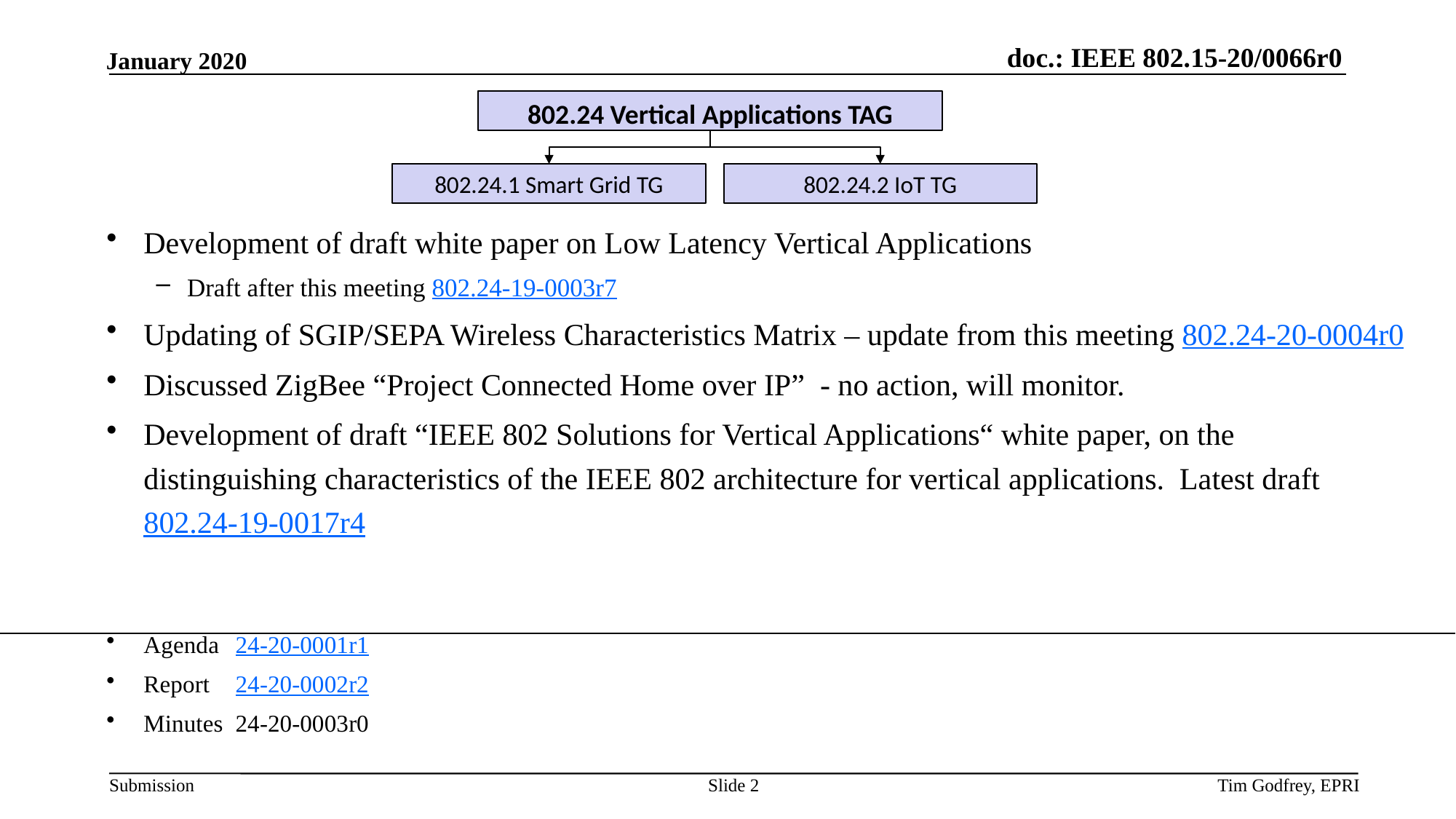

802.24 Vertical Applications TAG
802.24.1 Smart Grid TG
802.24.2 IoT TG
Development of draft white paper on Low Latency Vertical Applications
Draft after this meeting 802.24-19-0003r7
Updating of SGIP/SEPA Wireless Characteristics Matrix – update from this meeting 802.24-20-0004r0
Discussed ZigBee “Project Connected Home over IP”  - no action, will monitor.
Development of draft “IEEE 802 Solutions for Vertical Applications“ white paper, on the distinguishing characteristics of the IEEE 802 architecture for vertical applications.  Latest draft 802.24-19-0017r4

Agenda 			24-20-0001r1
Report			24-20-0002r2
Minutes			24-20-0003r0
Slide 2
Tim Godfrey, EPRI